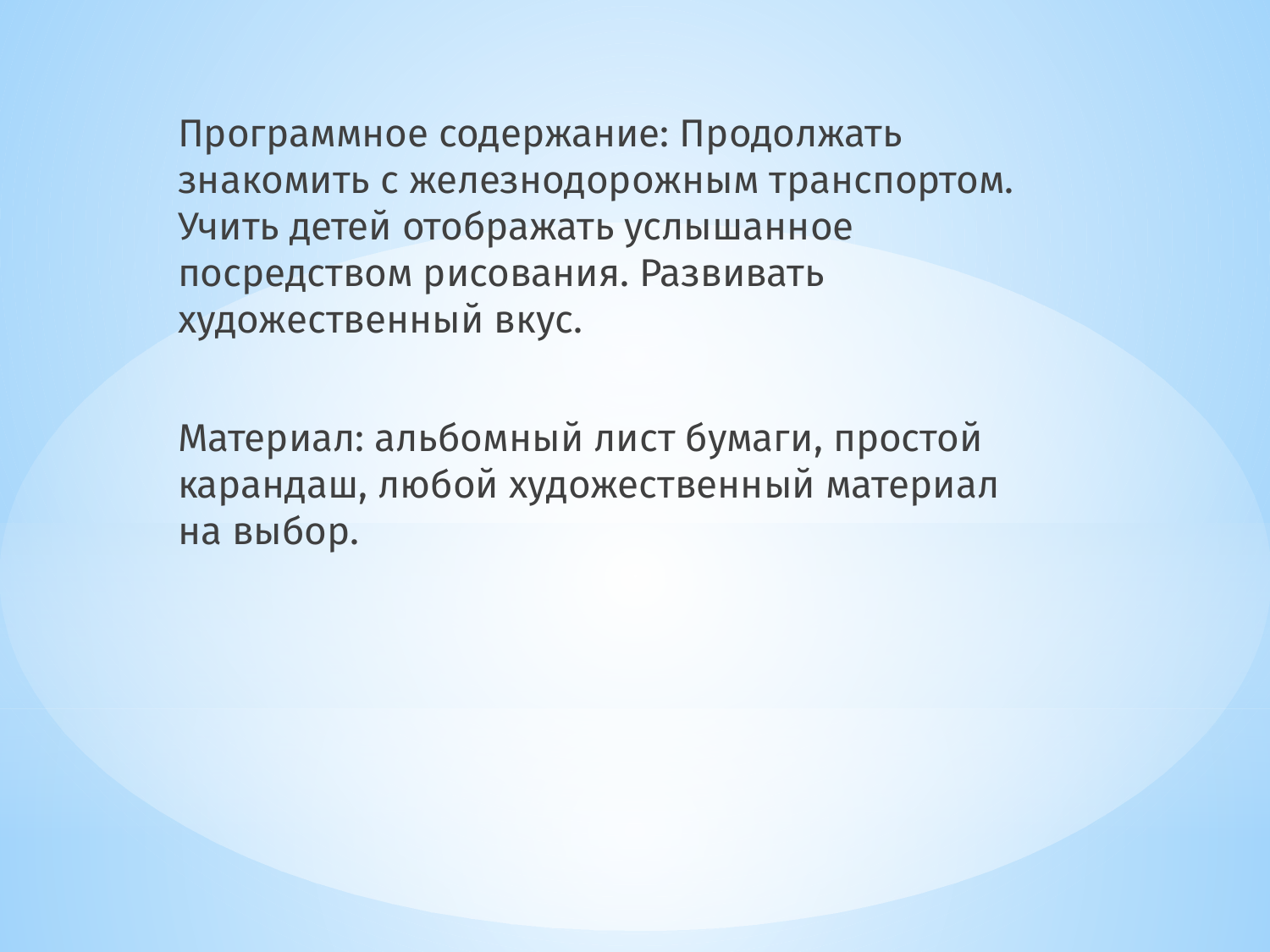

Программное содержание: Продолжать знакомить с железнодорожным транспортом. Учить детей отображать услышанное посредством рисования. Развивать художественный вкус.

Материал: альбомный лист бумаги, простой карандаш, любой художественный материал на выбор.
#